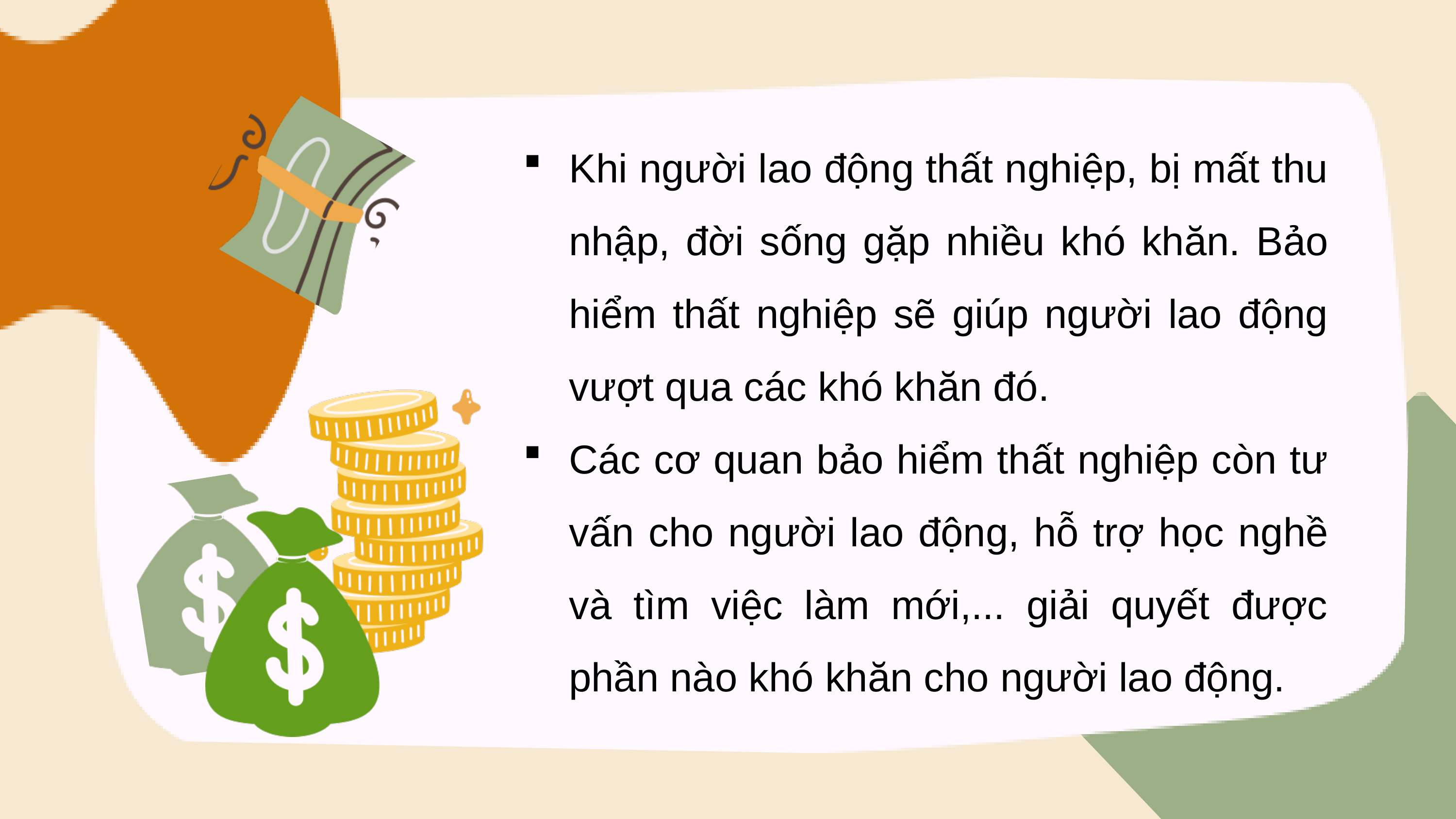

Khi người lao động thất nghiệp, bị mất thu nhập, đời sống gặp nhiều khó khăn. Bảo hiểm thất nghiệp sẽ giúp người lao động vượt qua các khó khăn đó.
Các cơ quan bảo hiểm thất nghiệp còn tư vấn cho người lao động, hỗ trợ học nghề và tìm việc làm mới,... giải quyết được phần nào khó khăn cho người lao động.